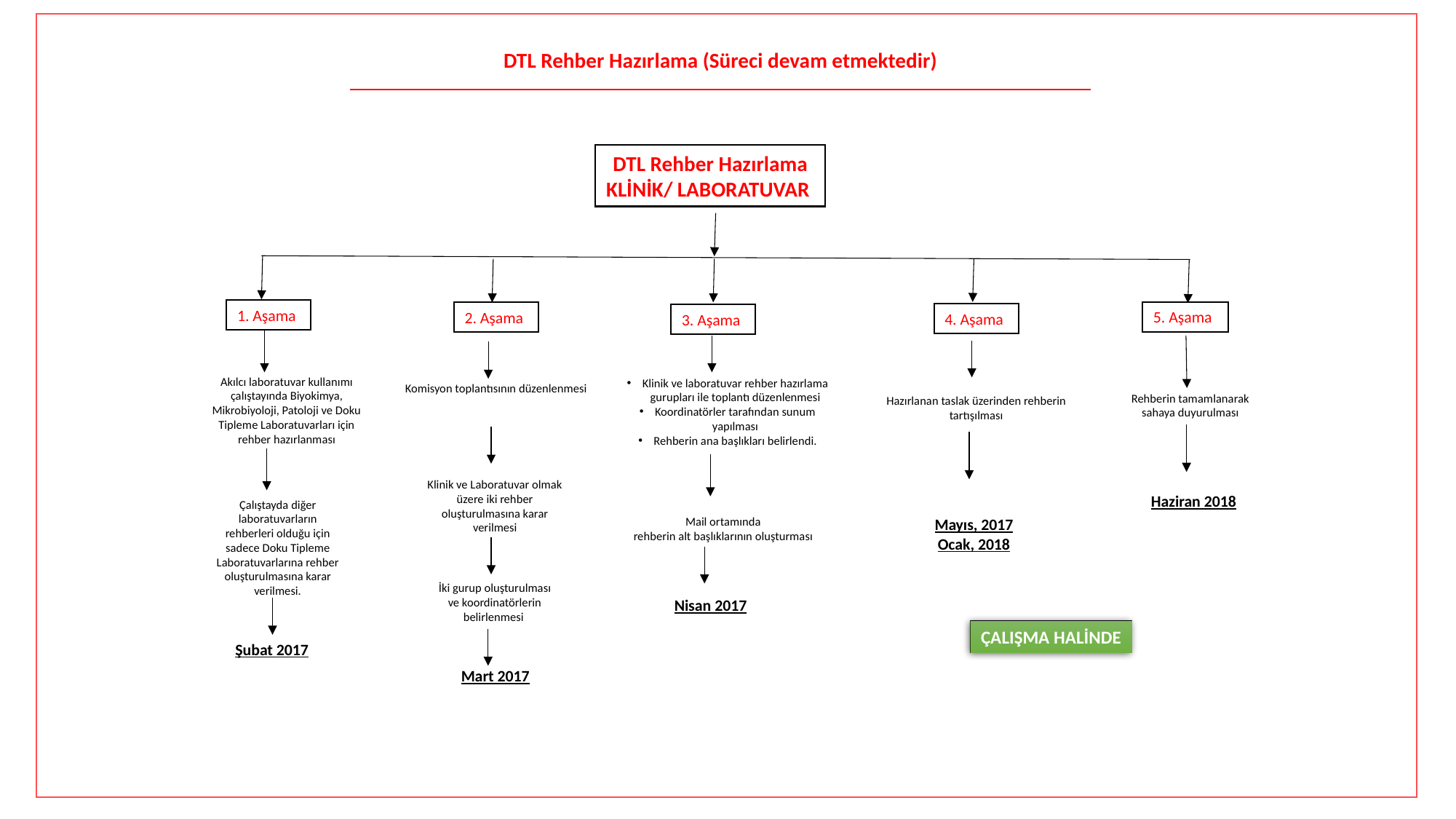

| DTL Rehber Hazırlama (Süreci devam etmektedir) |
| --- |
DTL Rehber Hazırlama
KLİNİK/ LABORATUVAR
1. Aşama
5. Aşama
2. Aşama
4. Aşama
3. Aşama
Akılcı laboratuvar kullanımı çalıştayında Biyokimya, Mikrobiyoloji, Patoloji ve Doku Tipleme Laboratuvarları için rehber hazırlanması
Klinik ve laboratuvar rehber hazırlama gurupları ile toplantı düzenlenmesi
Koordinatörler tarafından sunum yapılması
Rehberin ana başlıkları belirlendi.
Komisyon toplantısının düzenlenmesi
Rehberin tamamlanarak sahaya duyurulması
Hazırlanan taslak üzerinden rehberin tartışılması
Klinik ve Laboratuvar olmak üzere iki rehber oluşturulmasına karar verilmesi
Haziran 2018
Çalıştayda diğer laboratuvarların rehberleri olduğu için sadece Doku Tipleme Laboratuvarlarına rehber oluşturulmasına karar verilmesi.
Mail ortamında
rehberin alt başlıklarının oluşturması
Mayıs, 2017
Ocak, 2018
İki gurup oluşturulması ve koordinatörlerin belirlenmesi
Nisan 2017
ÇALIŞMA HALİNDE
Şubat 2017
Mart 2017